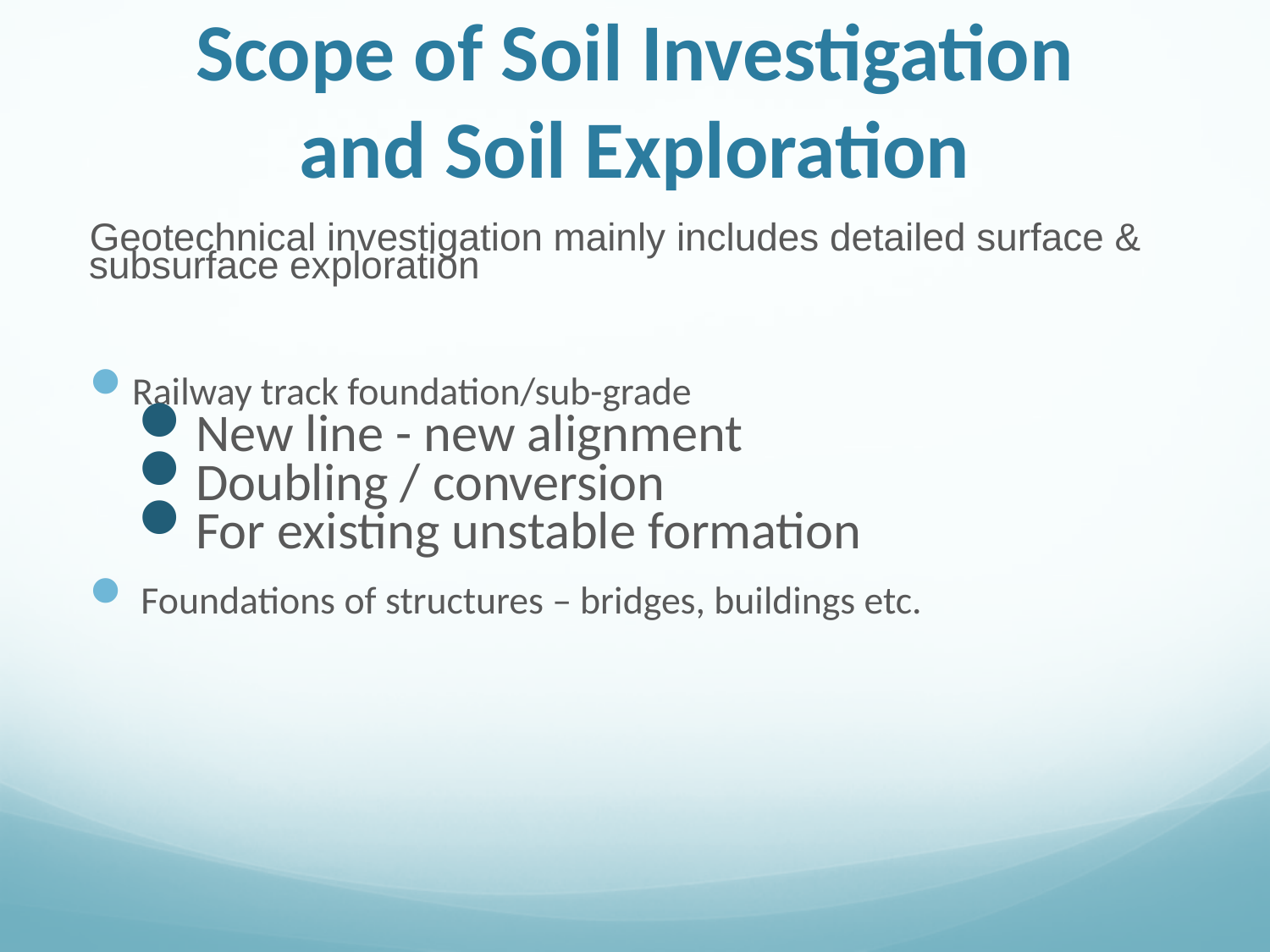

# Scope of Soil Investigation and Soil Exploration
Geotechnical investigation mainly includes detailed surface & subsurface exploration

Railway track foundation/sub-grade
New line - new alignment
Doubling / conversion
For existing unstable formation
 Foundations of structures – bridges, buildings etc.